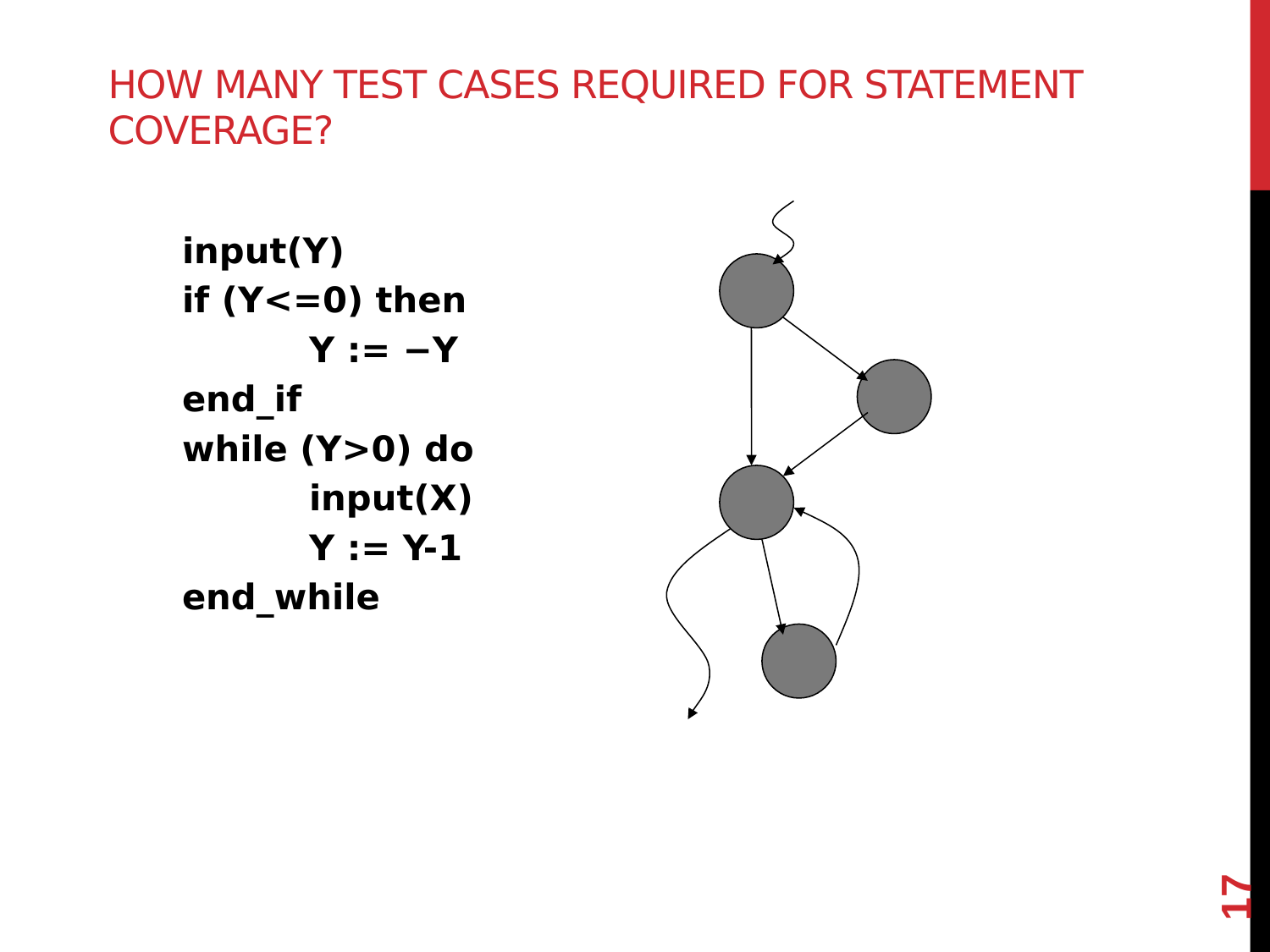

# How many test cases required for Statement Coverage?

input(Y)
if (Y<=0) then
	Y := −Y
end_if
while (Y>0) do
	input(X)
	Y := Y-1
end_while
17